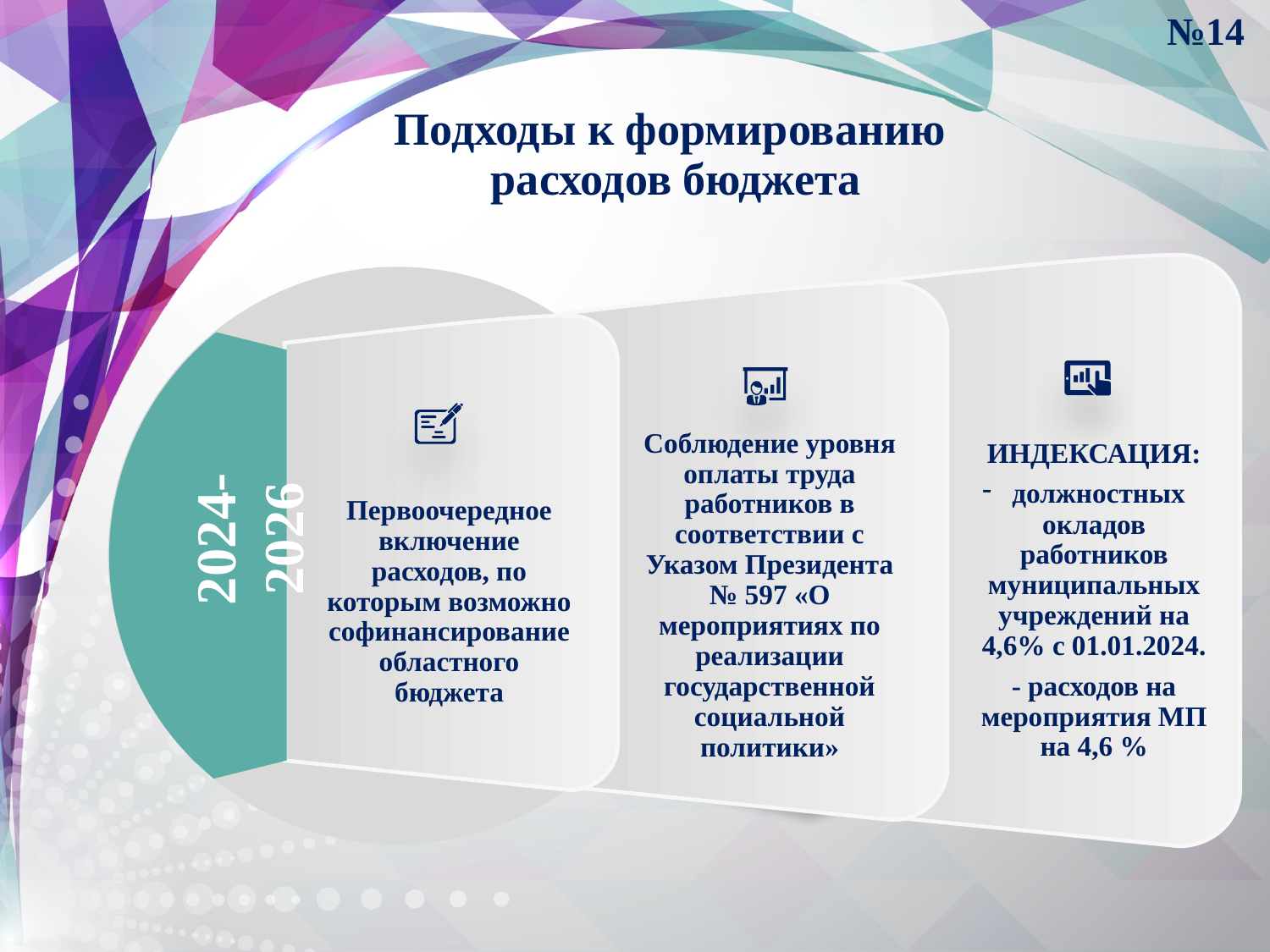

№14
Подходы к формированию
расходов бюджета

2024-2026
Соблюдение уровня оплаты труда работников в соответствии с Указом Президента № 597 «О мероприятиях по реализации государственной социальной политики»
ИНДЕКСАЦИЯ:
должностных окладов работников муниципальных учреждений на 4,6% с 01.01.2024.
- расходов на мероприятия МП на 4,6 %

Первоочередное включение расходов, по которым возможно софинансирование областного бюджета